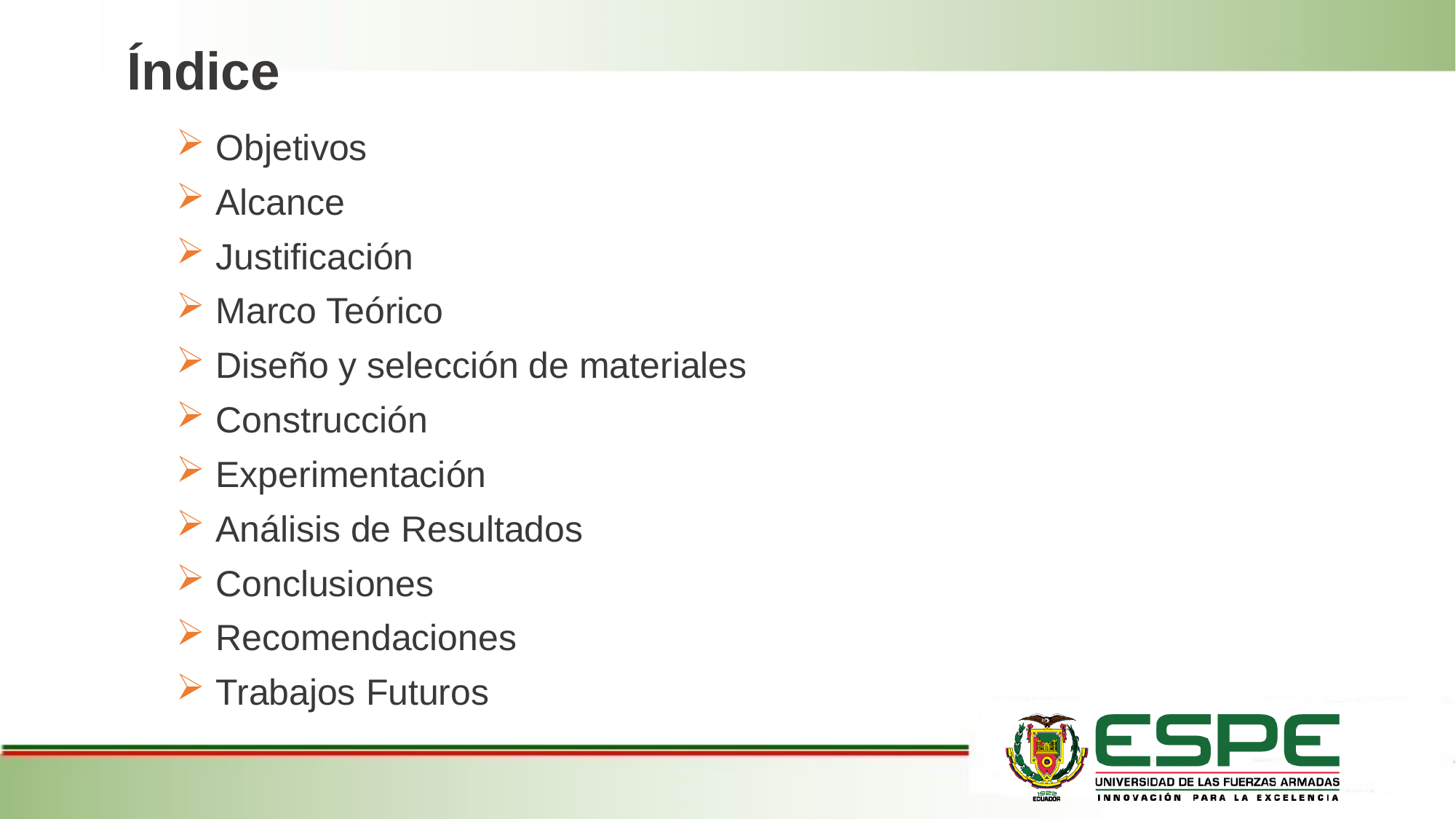

Índice

 Objetivos
 Alcance
 Justificación
 Marco Teórico
 Diseño y selección de materiales
 Construcción
 Experimentación
 Análisis de Resultados
 Conclusiones
 Recomendaciones
 Trabajos Futuros